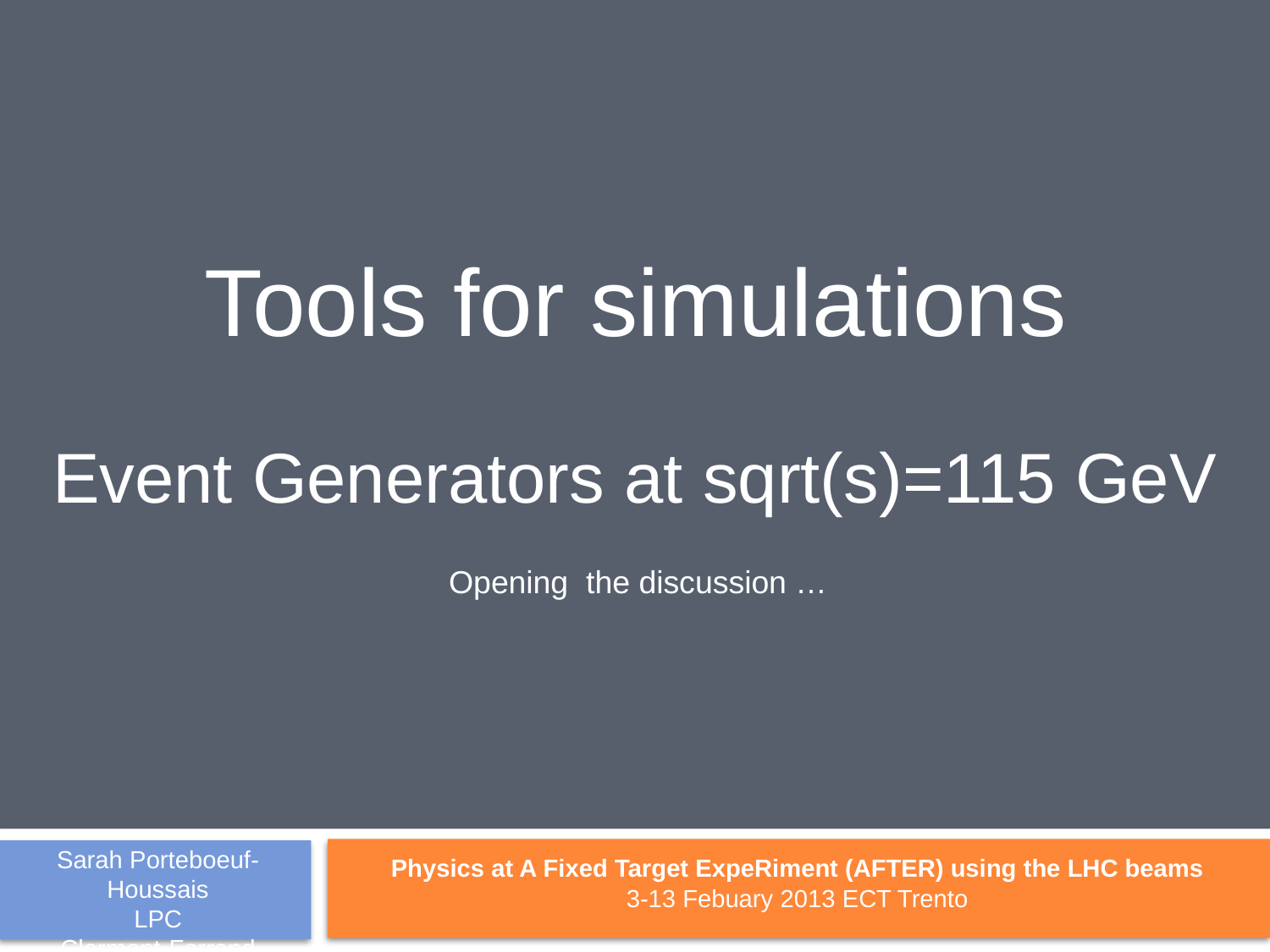

Tools for simulations
Event Generators at sqrt(s)=115 GeV
Opening  the discussion …
Sarah Porteboeuf-Houssais
LPC
Clermont-Ferrand
Physics at A Fixed Target ExpeRiment (AFTER) using the LHC beams
3-13 Febuary 2013 ECT Trento